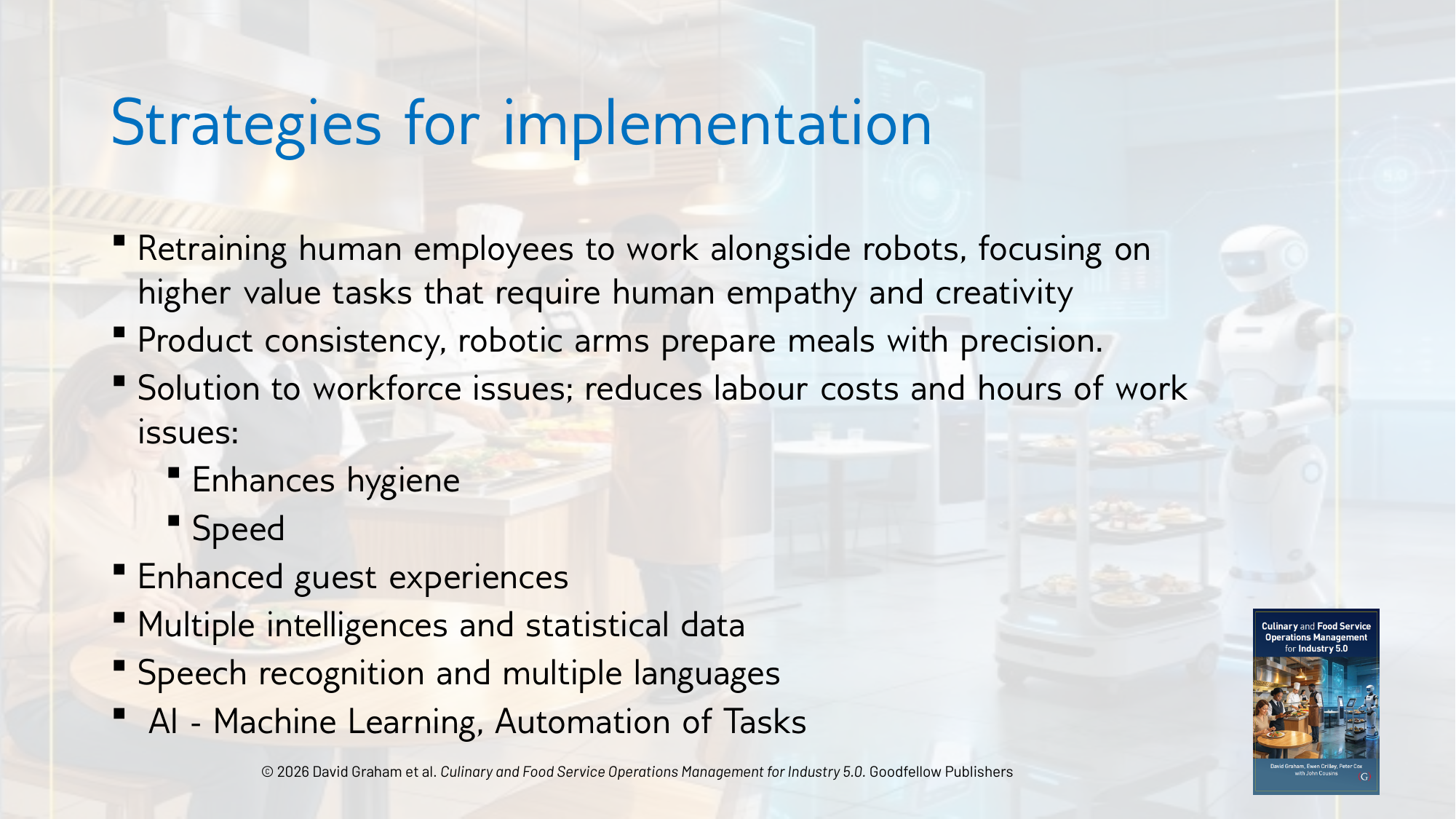

# Strategies for implementation
Retraining human employees to work alongside robots, focusing on higher value tasks that require human empathy and creativity
Product consistency, robotic arms prepare meals with precision.
Solution to workforce issues; reduces labour costs and hours of work issues:
Enhances hygiene
Speed
Enhanced guest experiences
Multiple intelligences and statistical data
Speech recognition and multiple languages
 AI - Machine Learning, Automation of Tasks
© 2026 David Graham et al. Culinary and Food Service Operations Management for Industry 5.0. Goodfellow Publishers